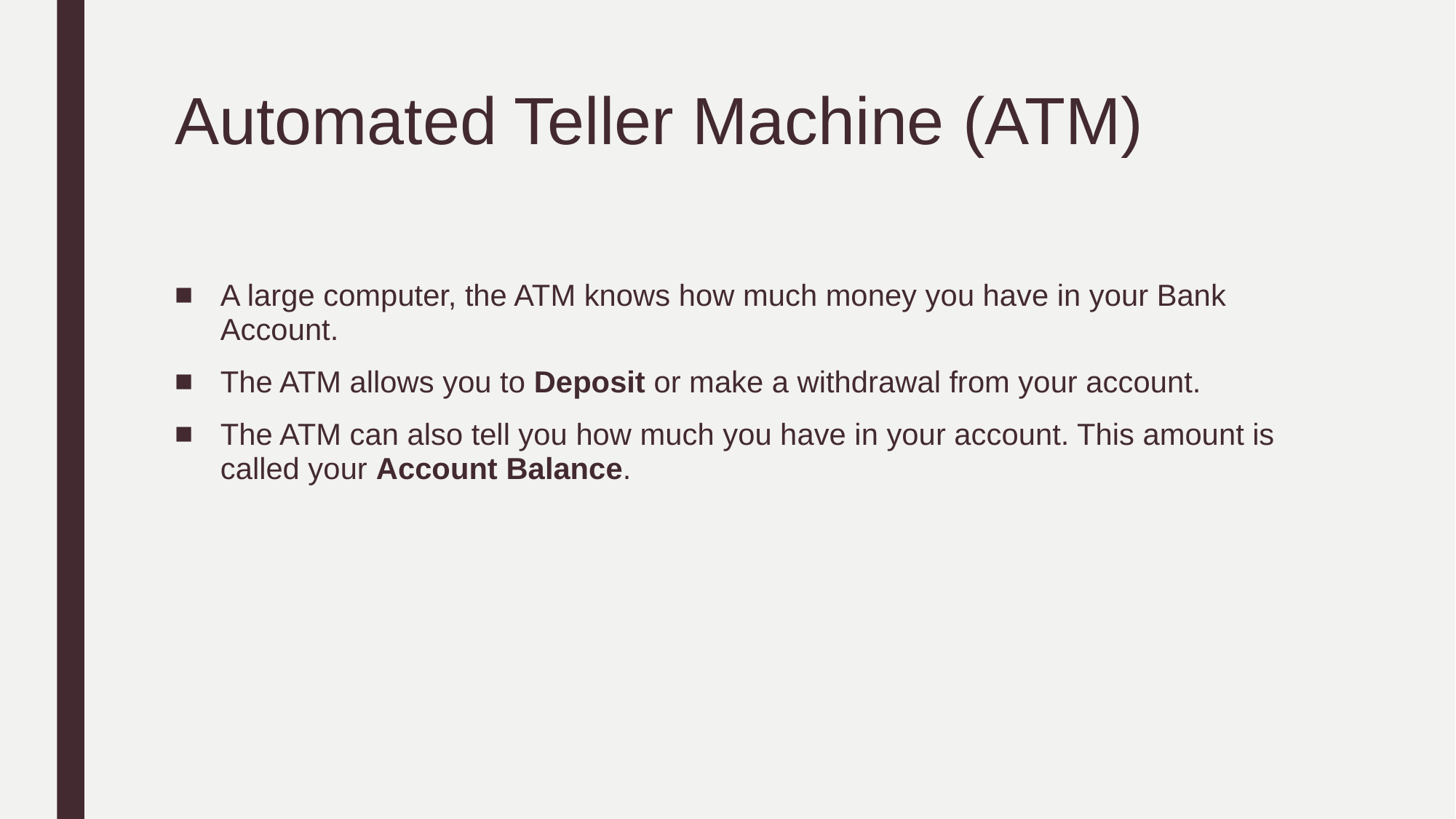

# Automated Teller Machine (ATM)
A large computer, the ATM knows how much money you have in your Bank Account.
The ATM allows you to Deposit or make a withdrawal from your account.
The ATM can also tell you how much you have in your account. This amount is called your Account Balance.